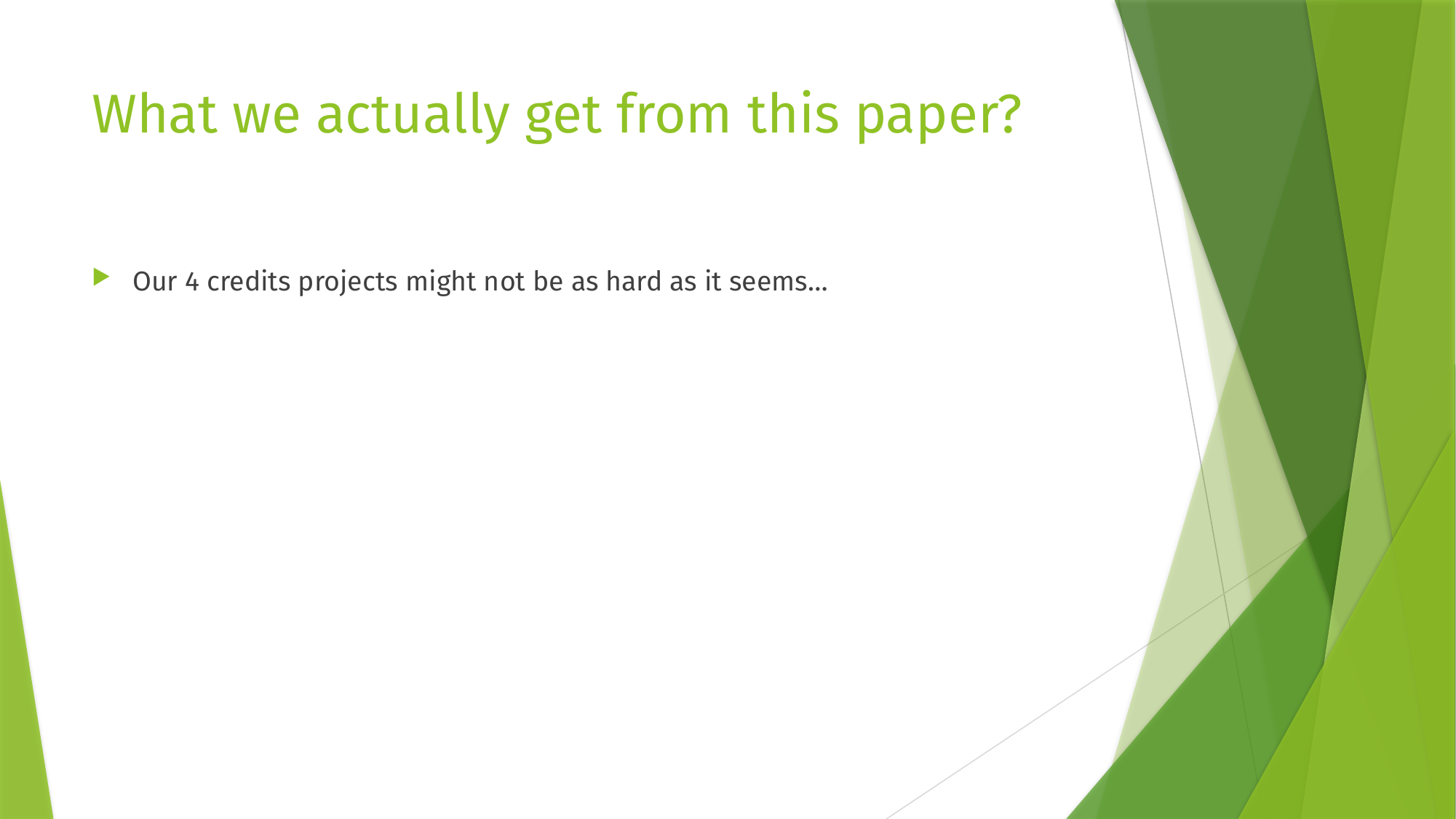

# What we actually get from this paper?
Our 4 credits projects might not be as hard as it seems…